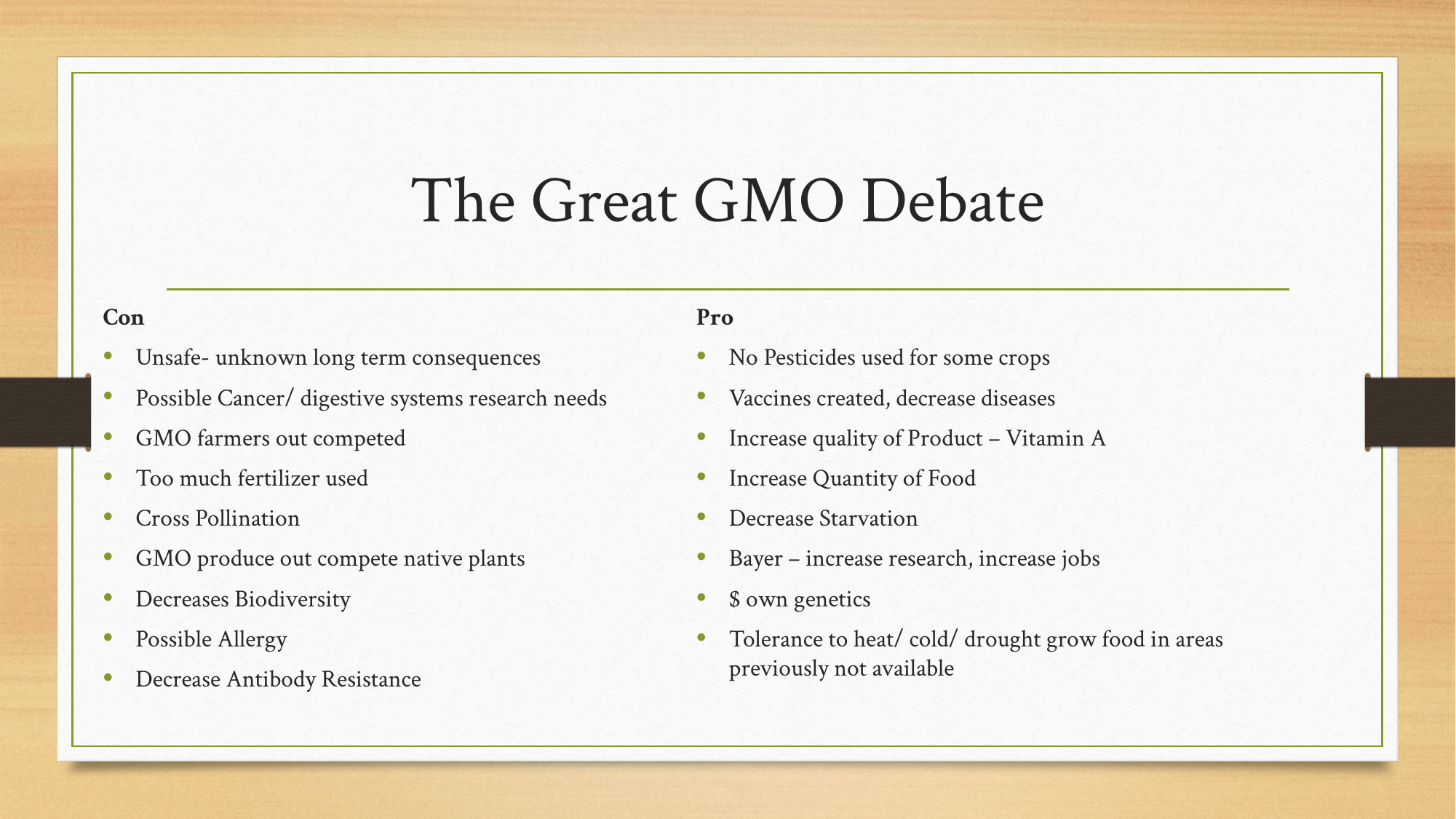

# The Great GMO Debate
Con
Unsafe- unknown long term consequences
Possible Cancer/ digestive systems research needs
GMO farmers out competed
Too much fertilizer used
Cross Pollination
GMO produce out compete native plants
Decreases Biodiversity
Possible Allergy
Decrease Antibody Resistance
Pro
No Pesticides used for some crops
Vaccines created, decrease diseases
Increase quality of Product – Vitamin A
Increase Quantity of Food
Decrease Starvation
Bayer – increase research, increase jobs
$ own genetics
Tolerance to heat/ cold/ drought grow food in areas previously not available